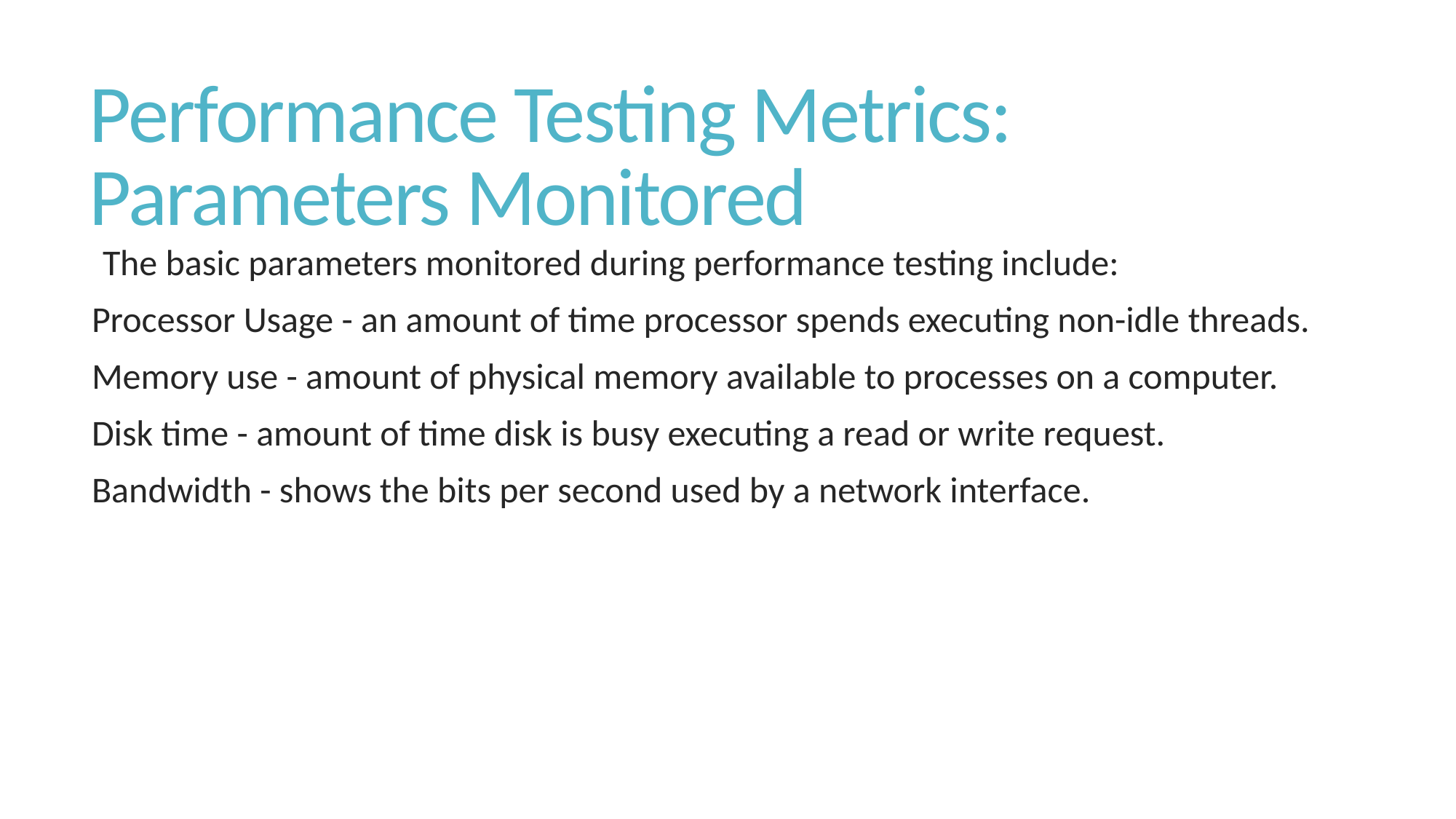

# Performance Testing Metrics: Parameters Monitored
The basic parameters monitored during performance testing include:
Processor Usage - an amount of time processor spends executing non-idle threads.
Memory use - amount of physical memory available to processes on a computer.
Disk time - amount of time disk is busy executing a read or write request.
Bandwidth - shows the bits per second used by a network interface.